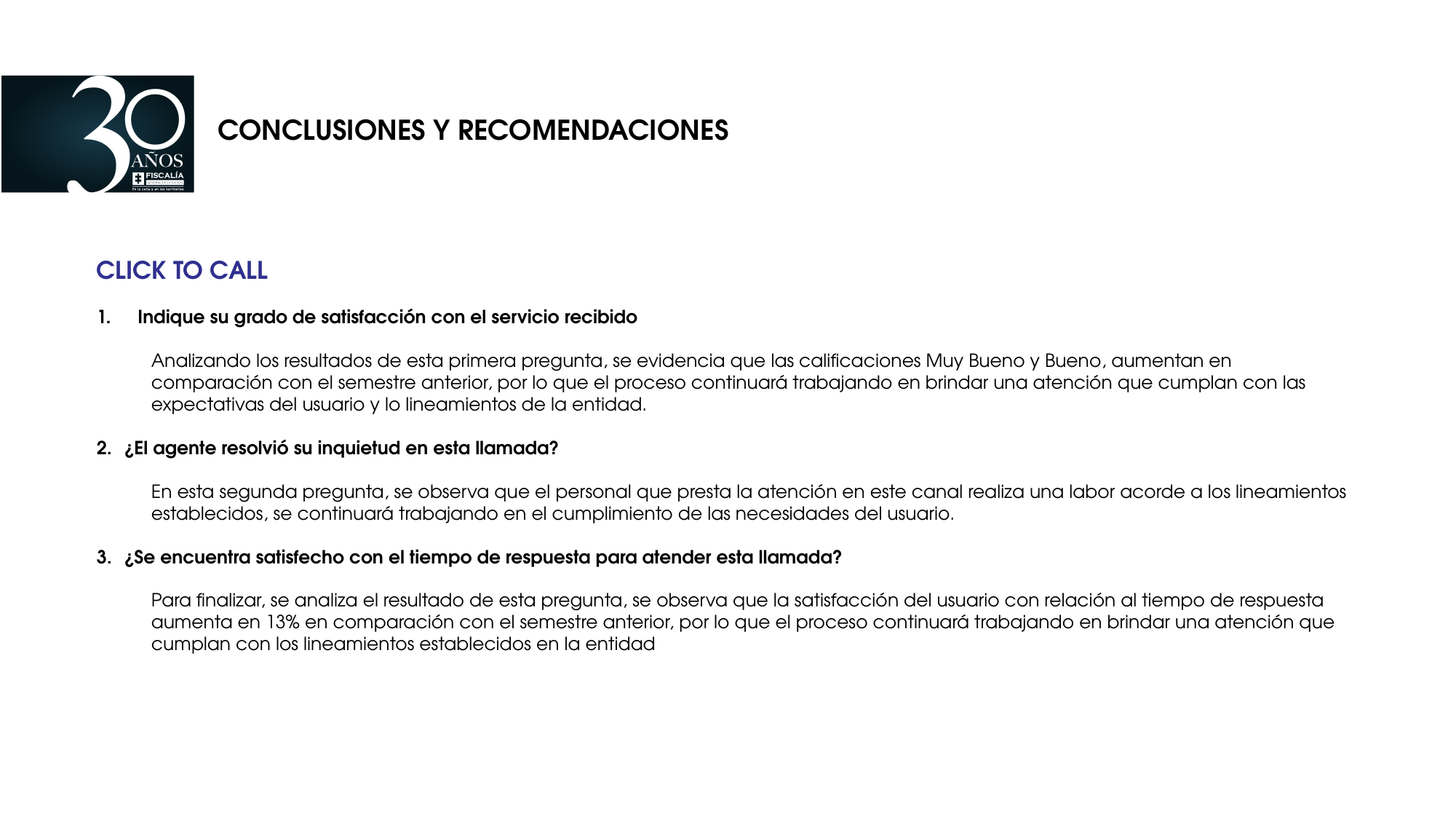

CONCLUSIONES Y RECOMENDACIONES
CLICK TO CALL

Indique su grado de satisfacción con el servicio recibido

Analizando los resultados de esta primera pregunta, se evidencia que las calificaciones Muy Bueno y Bueno, aumentan en comparación con el semestre anterior, por lo que el proceso continuará trabajando en brindar una atención que cumplan con las expectativas del usuario y lo lineamientos de la entidad.

¿El agente resolvió su inquietud en esta llamada?

En esta segunda pregunta, se observa que el personal que presta la atención en este canal realiza una labor acorde a los lineamientos establecidos, se continuará trabajando en el cumplimiento de las necesidades del usuario.

¿Se encuentra satisfecho con el tiempo de respuesta para atender esta llamada?

Para finalizar, se analiza el resultado de esta pregunta, se observa que la satisfacción del usuario con relación al tiempo de respuesta aumenta en 13% en comparación con el semestre anterior, por lo que el proceso continuará trabajando en brindar una atención que cumplan con los lineamientos establecidos en la entidad